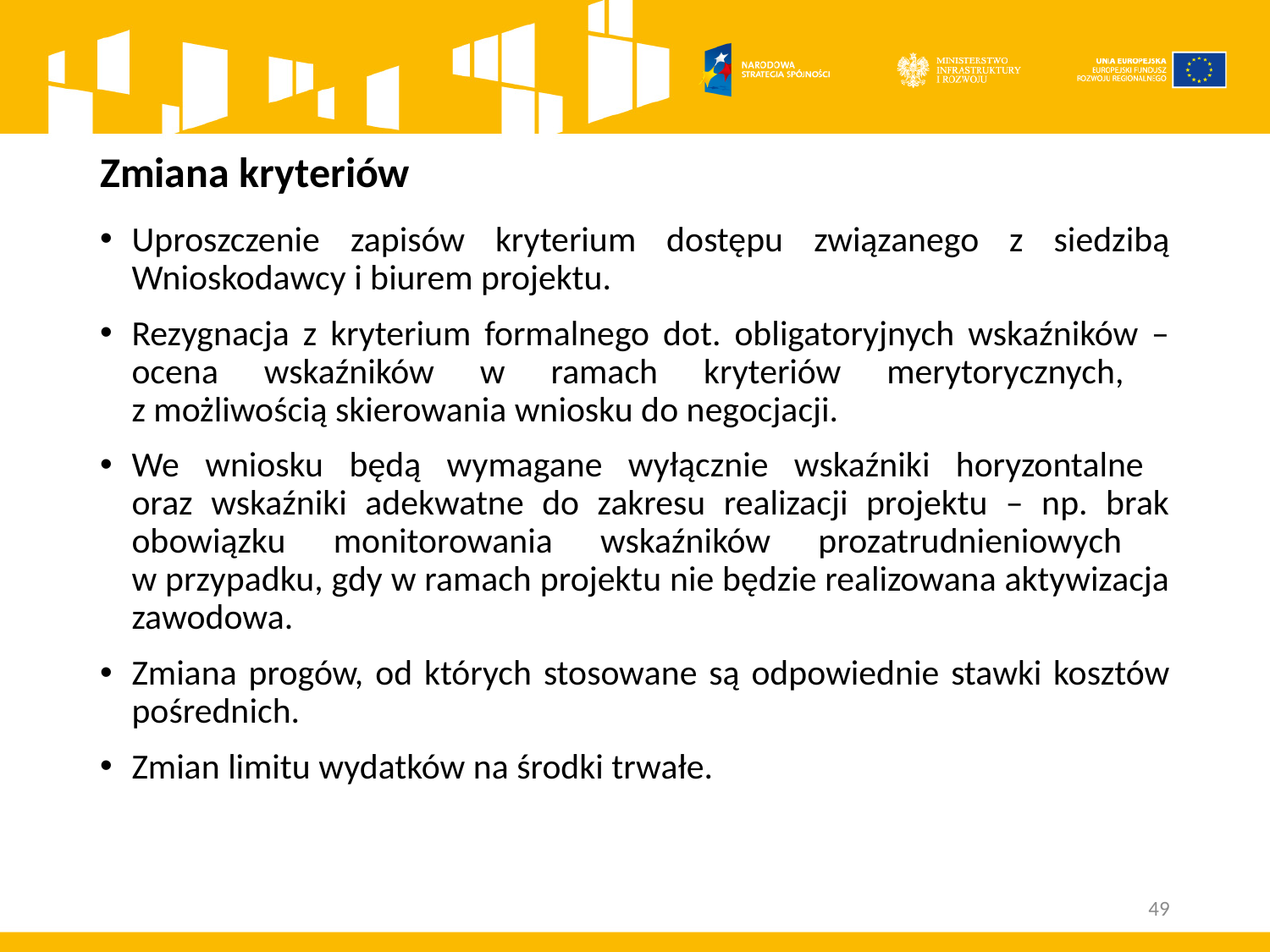

# Zmiana kryteriów
Uproszczenie zapisów kryterium dostępu związanego z siedzibą Wnioskodawcy i biurem projektu.
Rezygnacja z kryterium formalnego dot. obligatoryjnych wskaźników – ocena wskaźników w ramach kryteriów merytorycznych,
z możliwością skierowania wniosku do negocjacji.
We wniosku będą wymagane wyłącznie wskaźniki horyzontalne
oraz wskaźniki adekwatne do zakresu realizacji projektu – np. brak obowiązku monitorowania wskaźników prozatrudnieniowych
w przypadku, gdy w ramach projektu nie będzie realizowana aktywizacja zawodowa.
Zmiana progów, od których stosowane są odpowiednie stawki kosztów pośrednich.
Zmian limitu wydatków na środki trwałe.

49